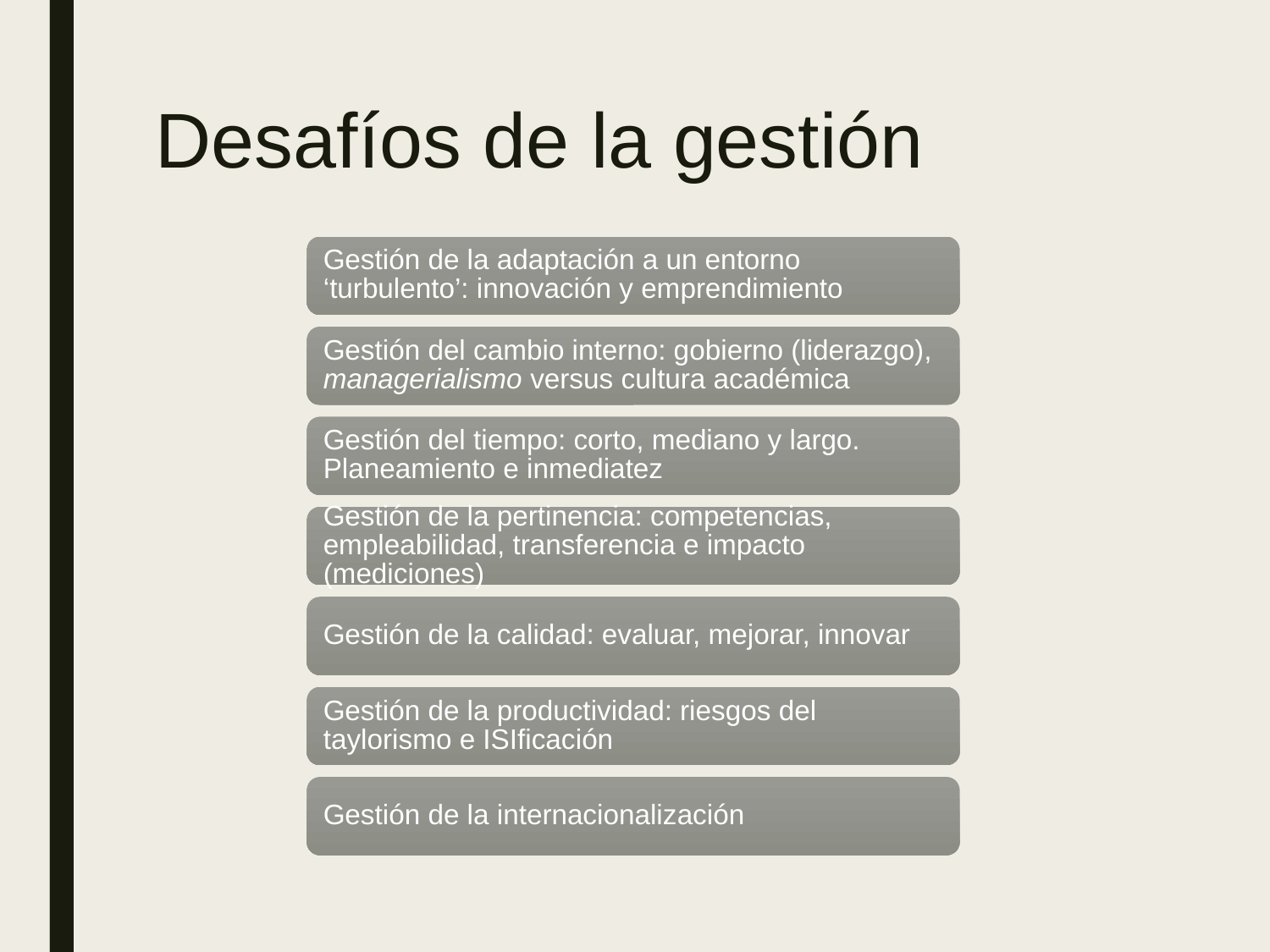

# Desafíos de la gestión
Gestión de la adaptación a un entorno ‘turbulento’: innovación y emprendimiento
Gestión del cambio interno: gobierno (liderazgo), managerialismo versus cultura académica
Gestión del tiempo: corto, mediano y largo. Planeamiento e inmediatez
Gestión de la pertinencia: competencias, empleabilidad, transferencia e impacto (mediciones)
Gestión de la calidad: evaluar, mejorar, innovar
Gestión de la productividad: riesgos del taylorismo e ISIficación
Gestión de la internacionalización